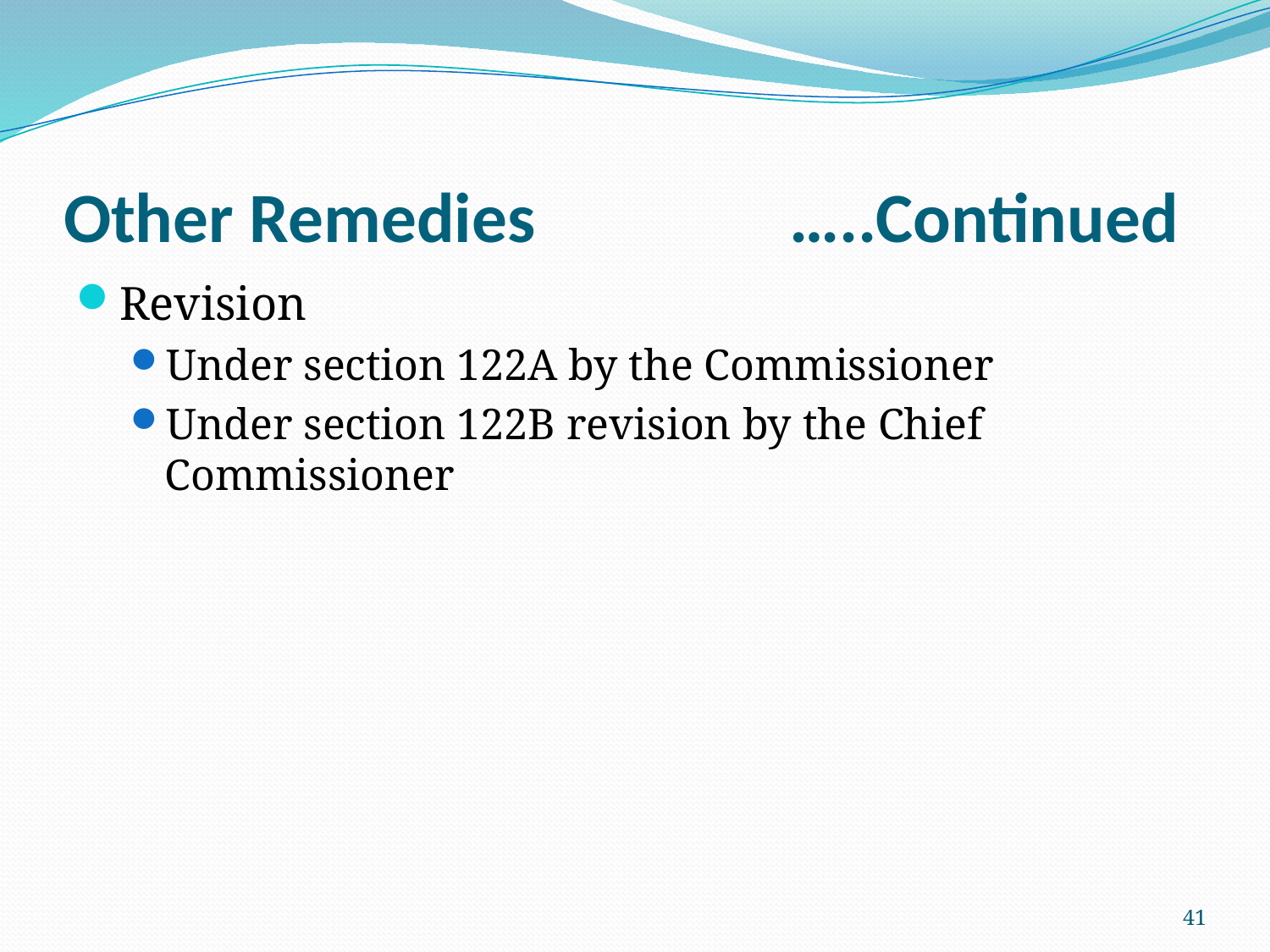

# Other Remedies                …..Continued
Revision
Under section 122A by the Commissioner
Under section 122B revision by the Chief Commissioner
41